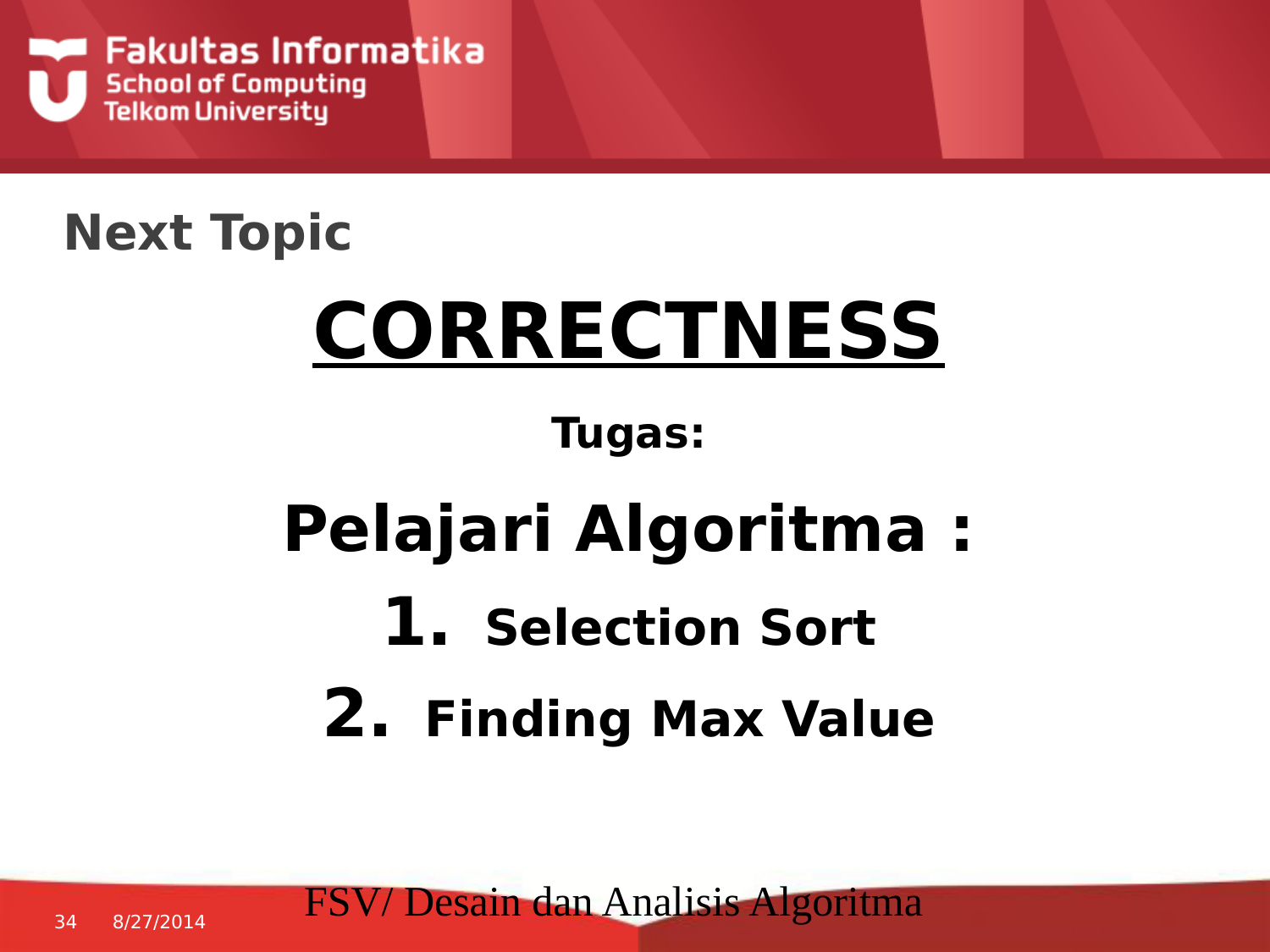

# Next Topic
CORRECTNESS
Tugas:
Pelajari Algoritma :
Selection Sort
Finding Max Value
FSV/ Desain dan Analisis Algoritma
34
8/27/2014